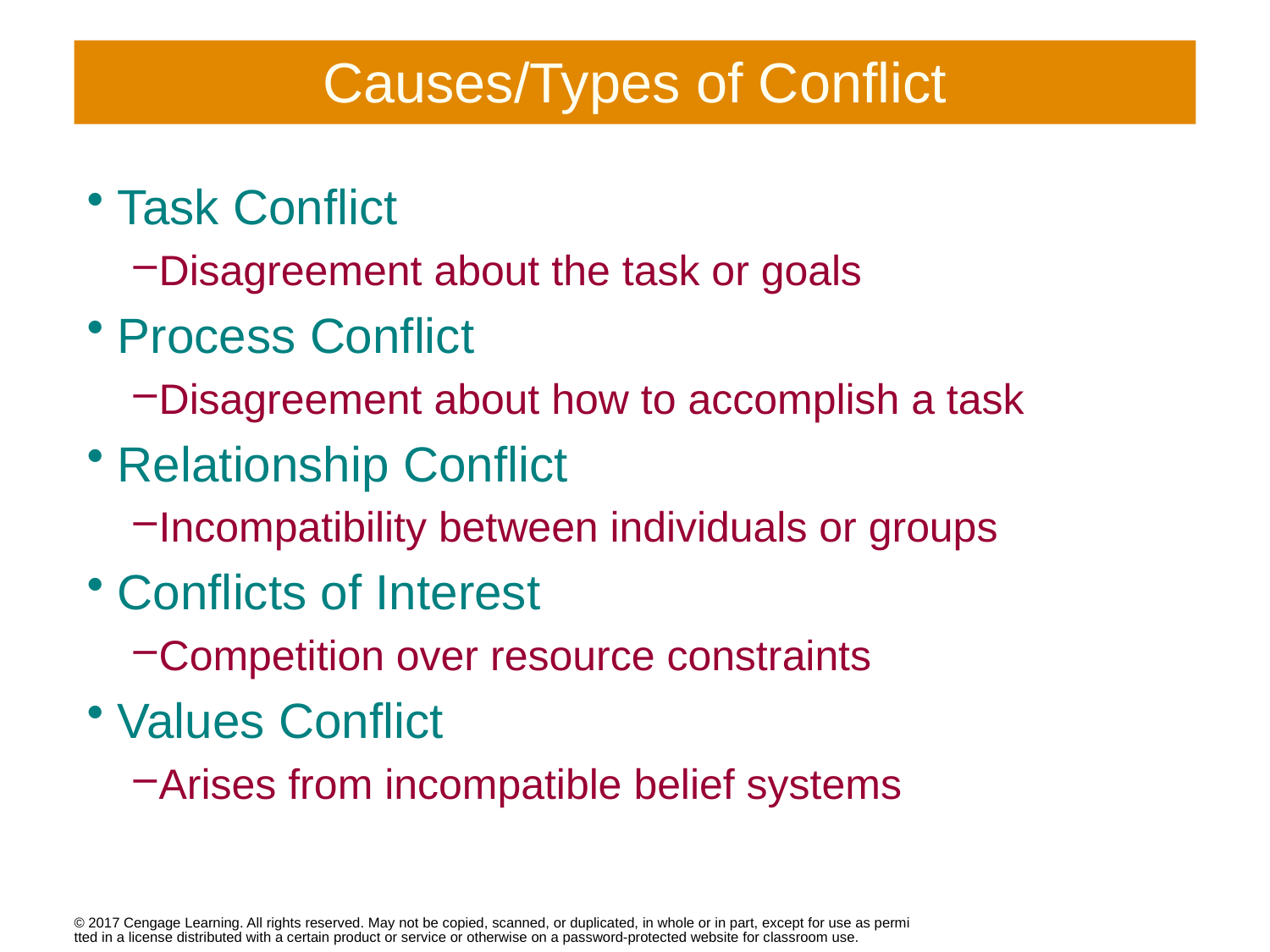

# Causes/Types of Conflict
Task Conflict
Disagreement about the task or goals
Process Conflict
Disagreement about how to accomplish a task
Relationship Conflict
Incompatibility between individuals or groups
Conflicts of Interest
Competition over resource constraints
Values Conflict
Arises from incompatible belief systems
© 2017 Cengage Learning. All rights reserved. May not be copied, scanned, or duplicated, in whole or in part, except for use as permitted in a license distributed with a certain product or service or otherwise on a password-protected website for classroom use.